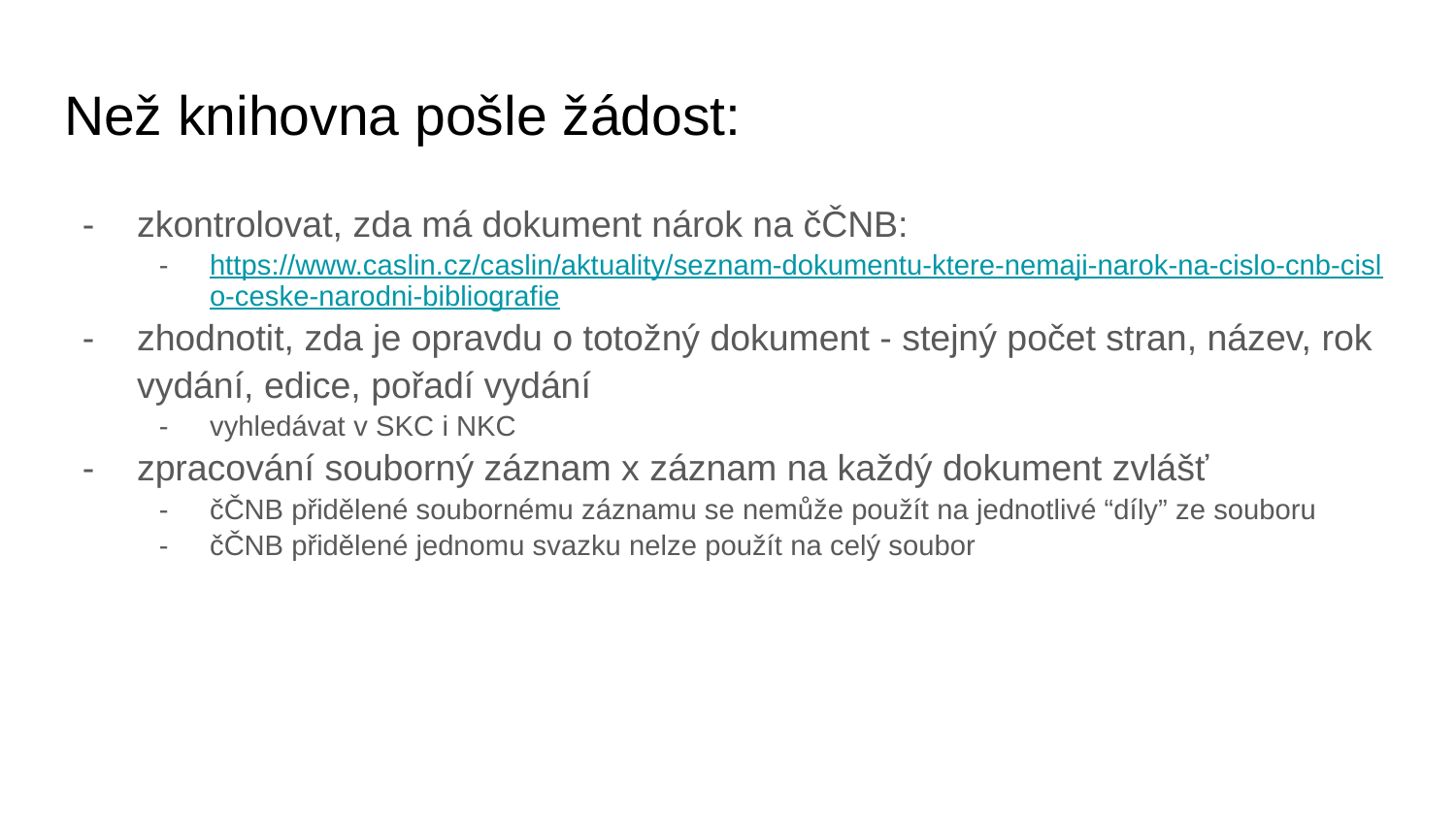

# Než knihovna pošle žádost:
zkontrolovat, zda má dokument nárok na čČNB:
https://www.caslin.cz/caslin/aktuality/seznam-dokumentu-ktere-nemaji-narok-na-cislo-cnb-cislo-ceske-narodni-bibliografie
zhodnotit, zda je opravdu o totožný dokument - stejný počet stran, název, rok vydání, edice, pořadí vydání
vyhledávat v SKC i NKC
zpracování souborný záznam x záznam na každý dokument zvlášť
čČNB přidělené soubornému záznamu se nemůže použít na jednotlivé “díly” ze souboru
čČNB přidělené jednomu svazku nelze použít na celý soubor